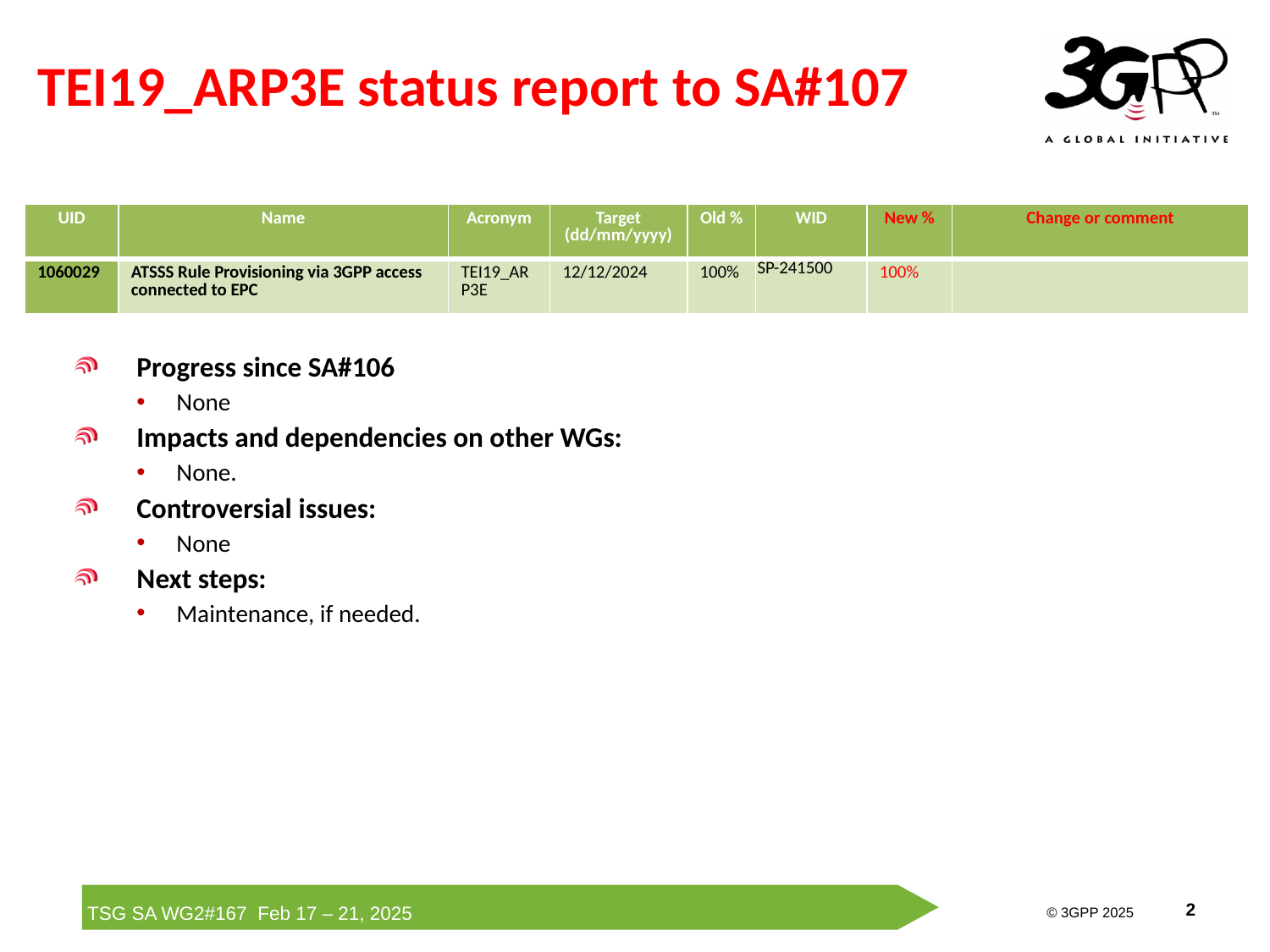

# TEI19_ARP3E status report to SA#107
| UID | Name | Acronym | Target (dd/mm/yyyy) | Old % | WID | New % | Change or comment |
| --- | --- | --- | --- | --- | --- | --- | --- |
| 1060029 | ATSSS Rule Provisioning via 3GPP access connected to EPC | TEI19\_ARP3E | 12/12/2024 | 100% | SP-241500 | 100% |  |
Progress since SA#106
None
Impacts and dependencies on other WGs:
None.
Controversial issues:
None
Next steps:
Maintenance, if needed.